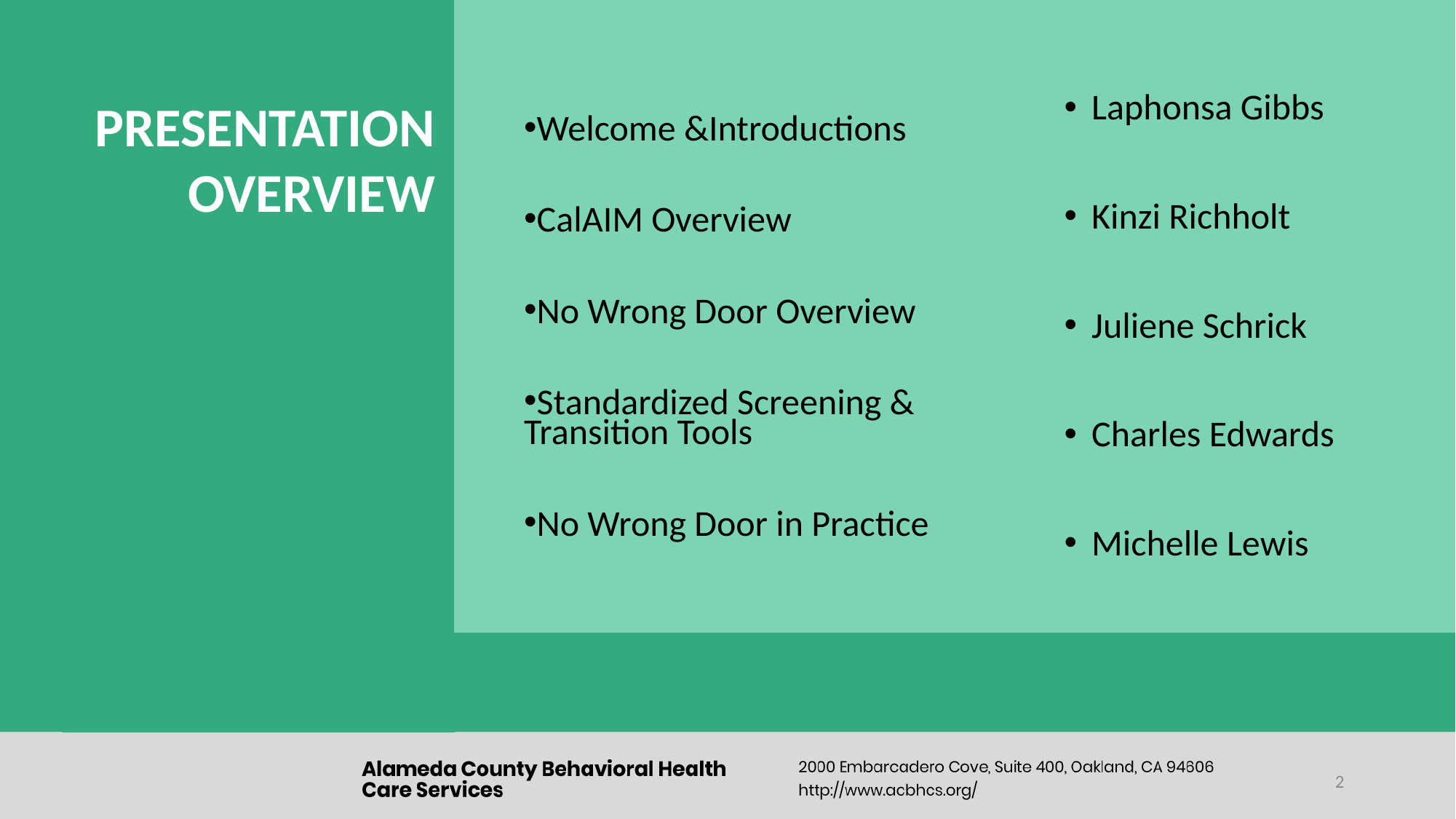

Laphonsa Gibbs

Kinzi Richholt

Juliene Schrick

Charles Edwards

Michelle Lewis

Welcome &Introductions

CalAIM Overview

No Wrong Door Overview

Standardized Screening & Transition Tools

No Wrong Door in Practice

 PRESENTATION
OVERVIEW

2